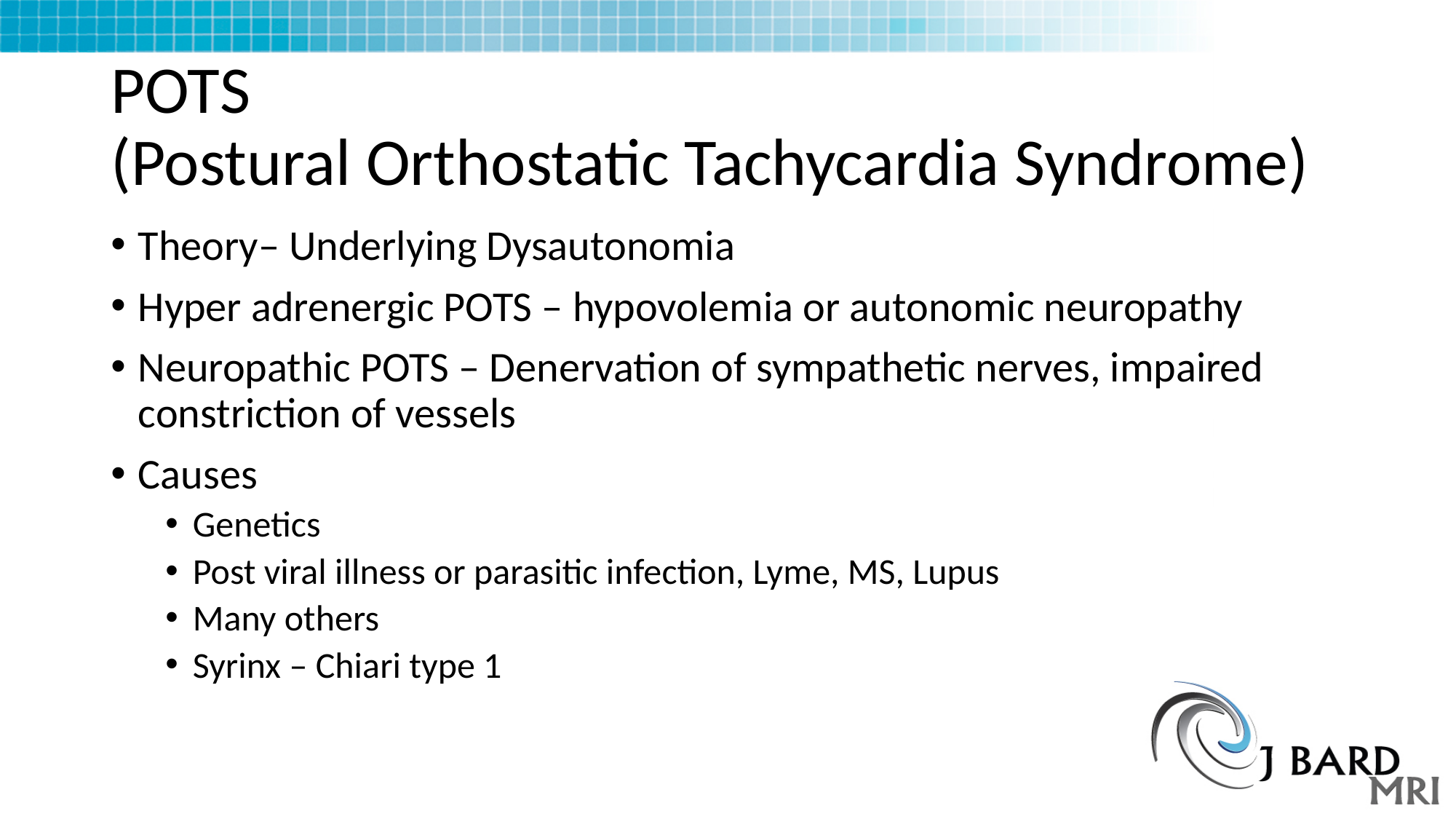

# POTS (Postural Orthostatic Tachycardia Syndrome)
Theory– Underlying Dysautonomia
Hyper adrenergic POTS – hypovolemia or autonomic neuropathy
Neuropathic POTS – Denervation of sympathetic nerves, impaired constriction of vessels
Causes
Genetics
Post viral illness or parasitic infection, Lyme, MS, Lupus
Many others
Syrinx – Chiari type 1